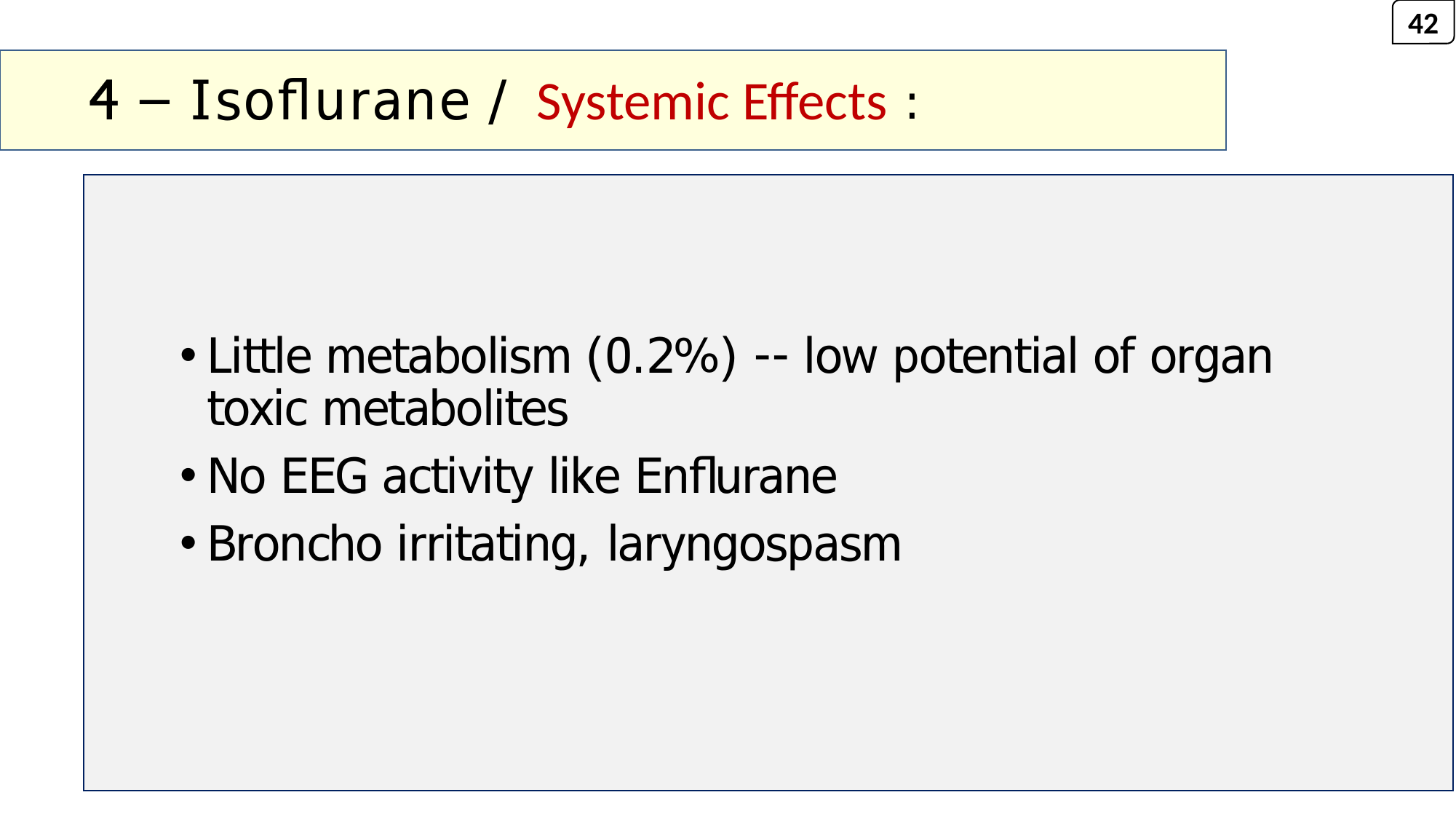

42

# 4 – Isoflurane / Systemic Effects :

Little metabolism (0.2%) -- low potential of organ toxic metabolites
No EEG activity like Enflurane
Broncho irritating, laryngospasm